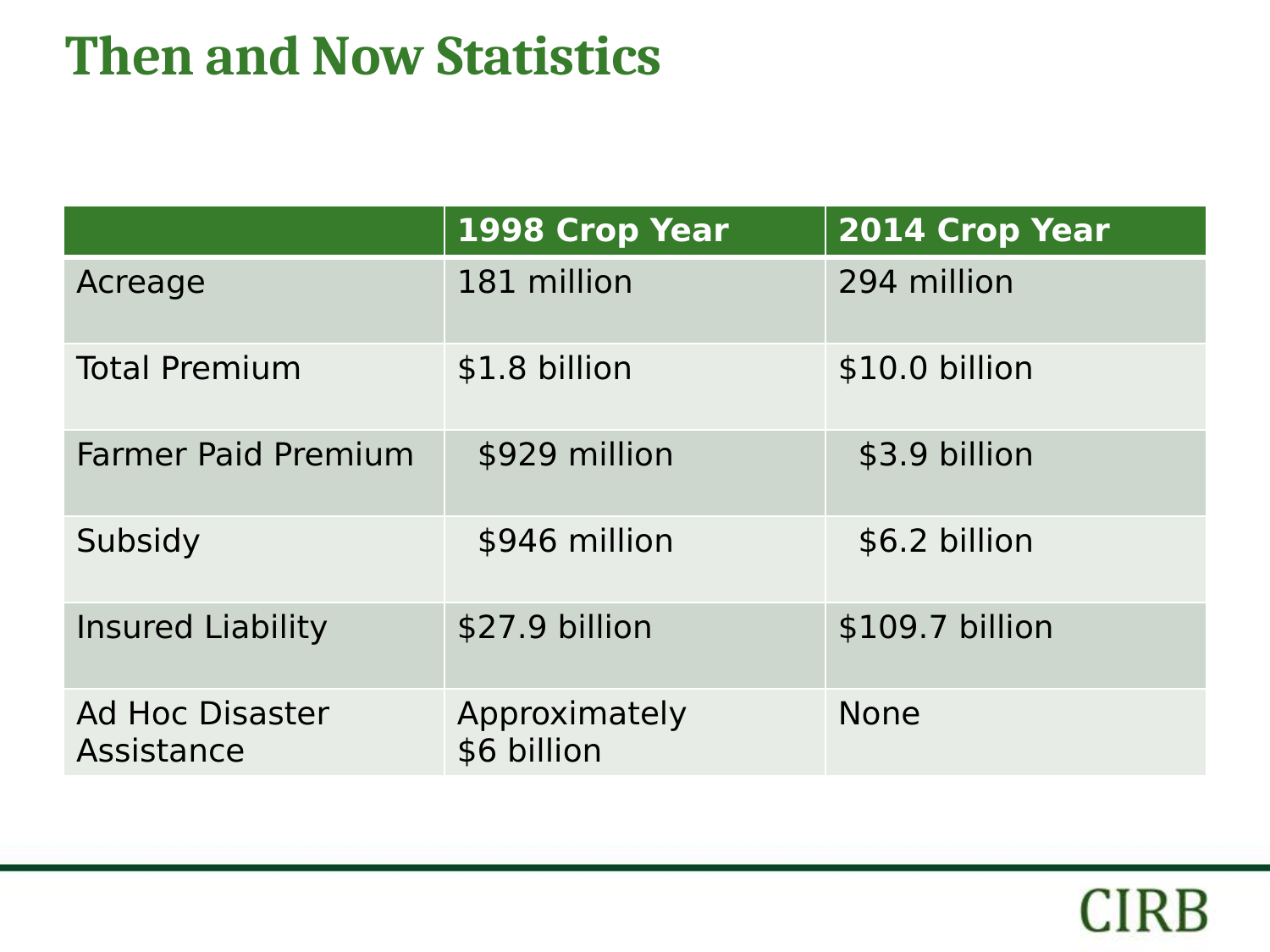

# Then and Now Statistics
|  | 1998 Crop Year | 2014 Crop Year |
| --- | --- | --- |
| Acreage | 181 million | 294 million |
| Total Premium | $1.8 billion | $10.0 billion |
| Farmer Paid Premium | $929 million | $3.9 billion |
| Subsidy | $946 million | $6.2 billion |
| Insured Liability | $27.9 billion | $109.7 billion |
| Ad Hoc Disaster Assistance | Approximately $6 billion | None |